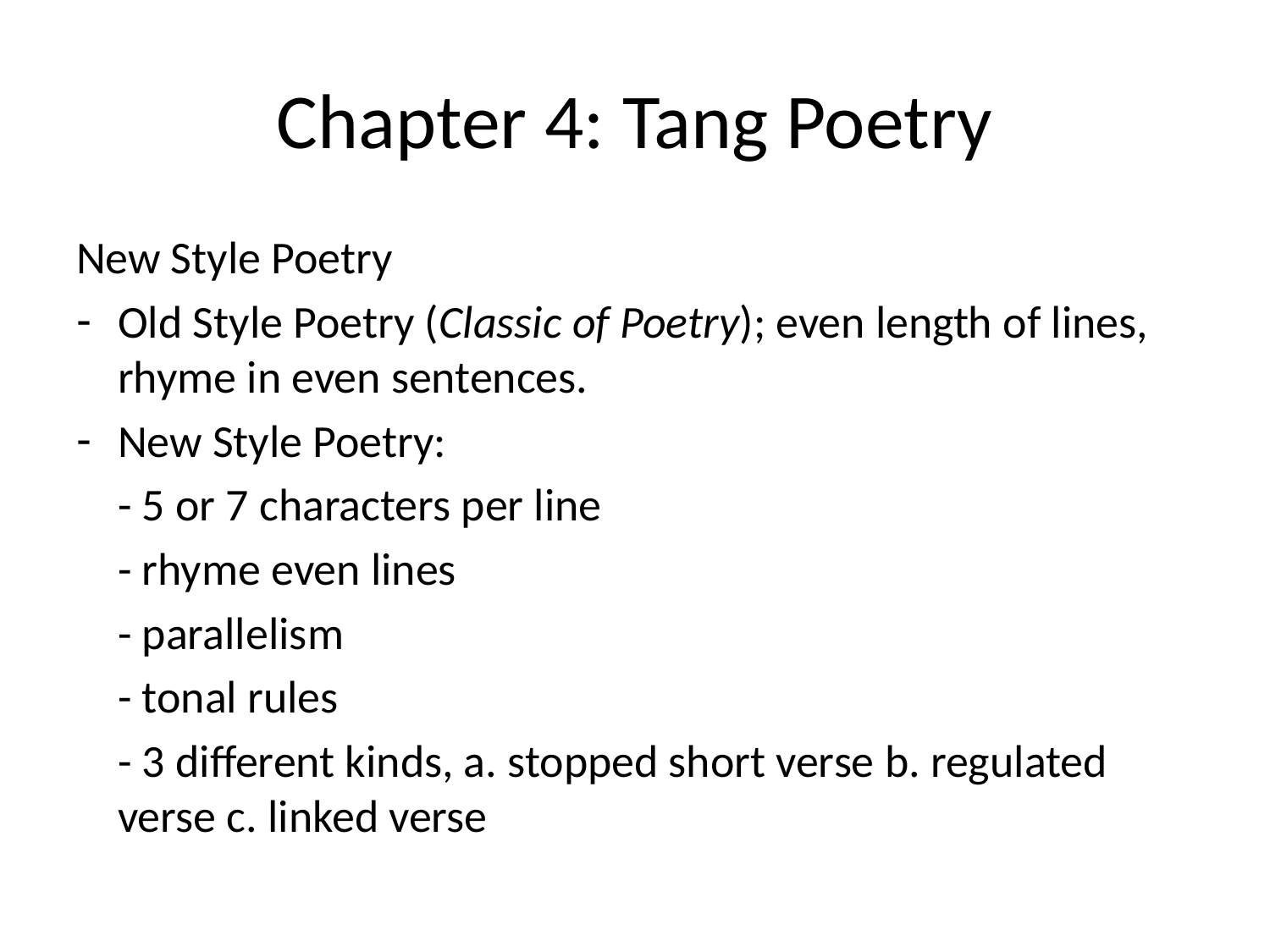

# Chapter 4: Tang Poetry
New Style Poetry
Old Style Poetry (Classic of Poetry); even length of lines, rhyme in even sentences.
New Style Poetry:
	- 5 or 7 characters per line
	- rhyme even lines
	- parallelism
	- tonal rules
	- 3 different kinds, a. stopped short verse b. regulated verse c. linked verse